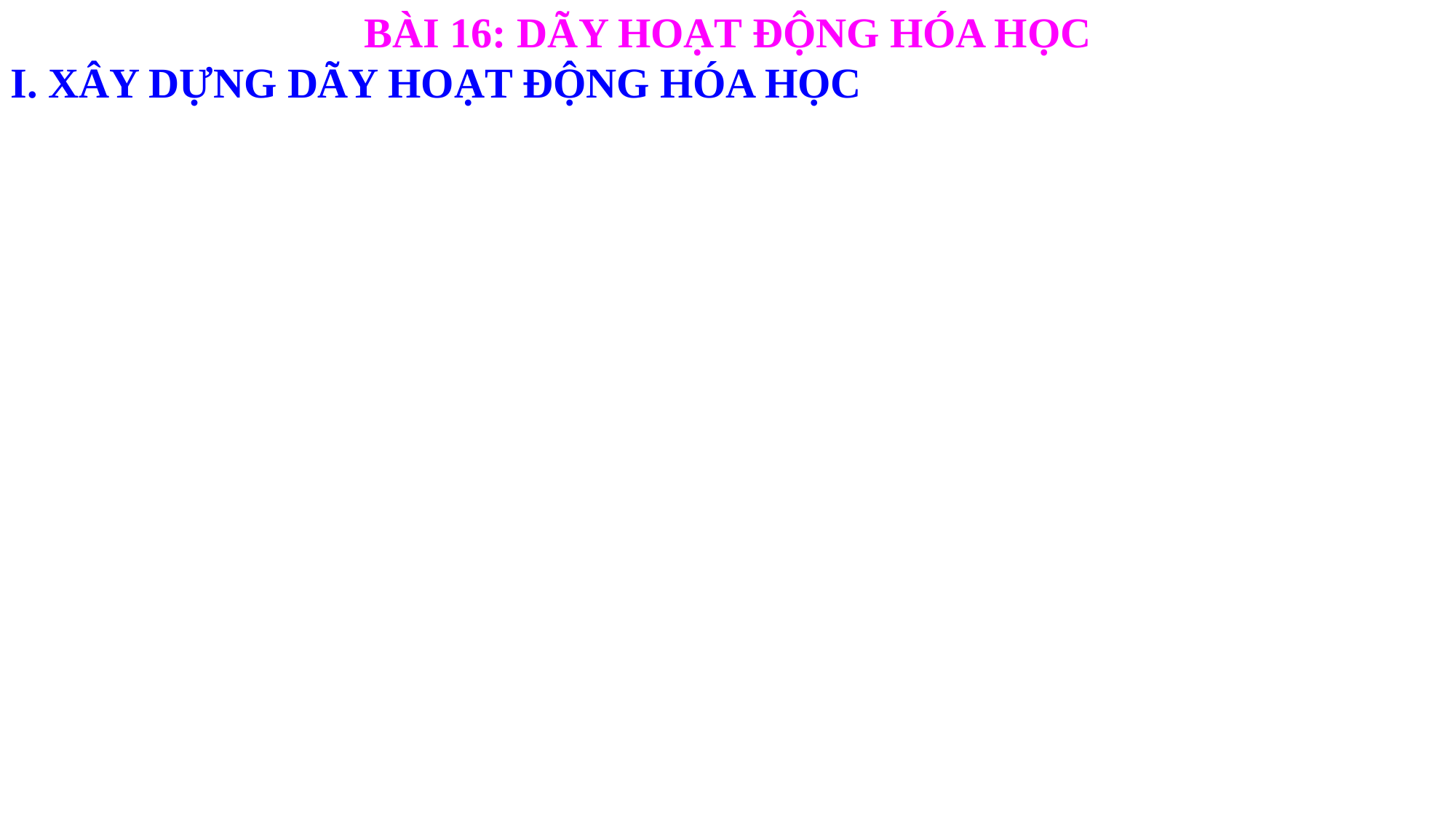

BÀI 16: DÃY HOẠT ĐỘNG HÓA HỌC

I. XÂY DỰNG DÃY HOẠT ĐỘNG HÓA HỌC